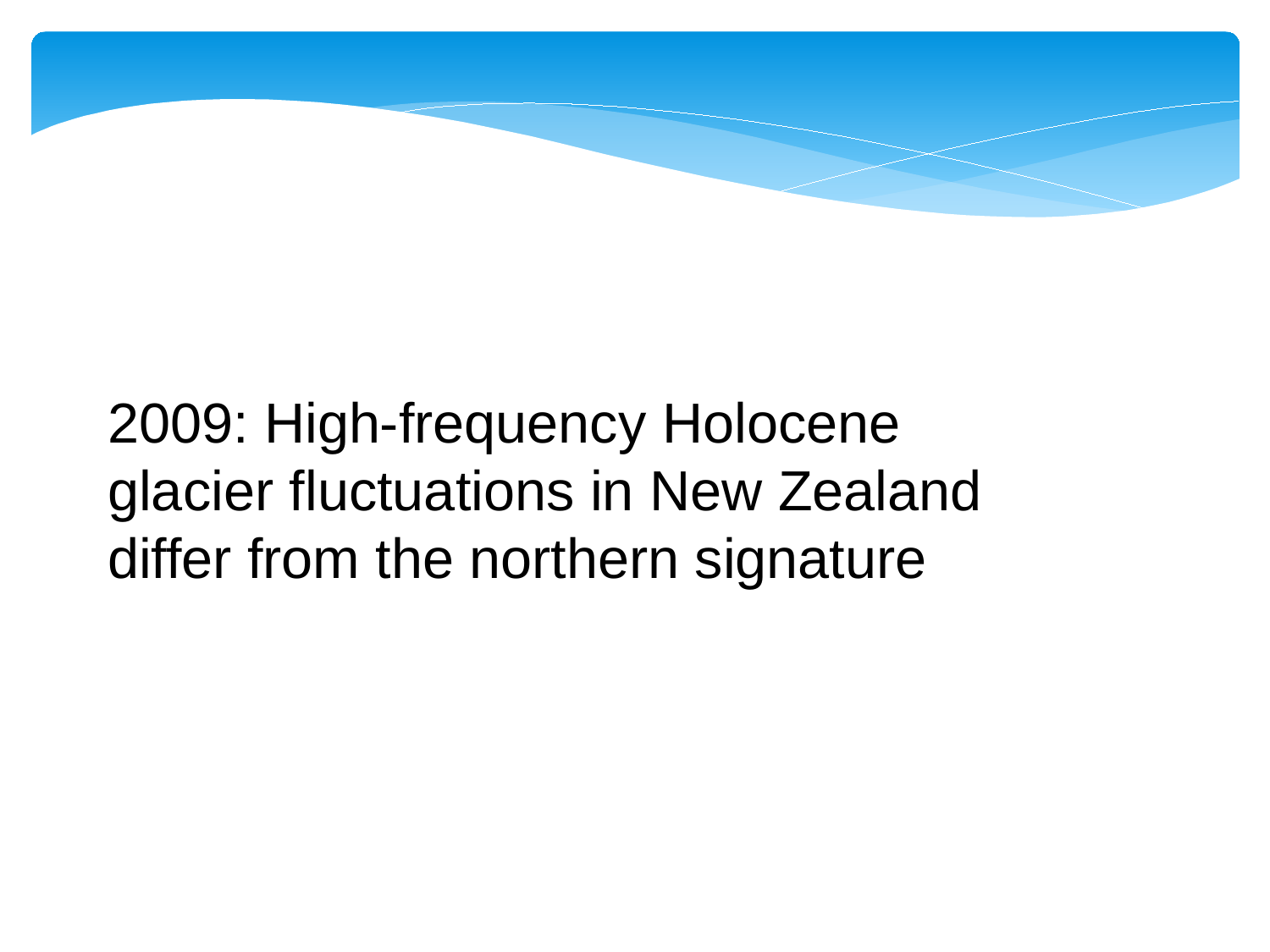

2009: High-frequency Holocene glacier fluctuations in New Zealand differ from the northern signature